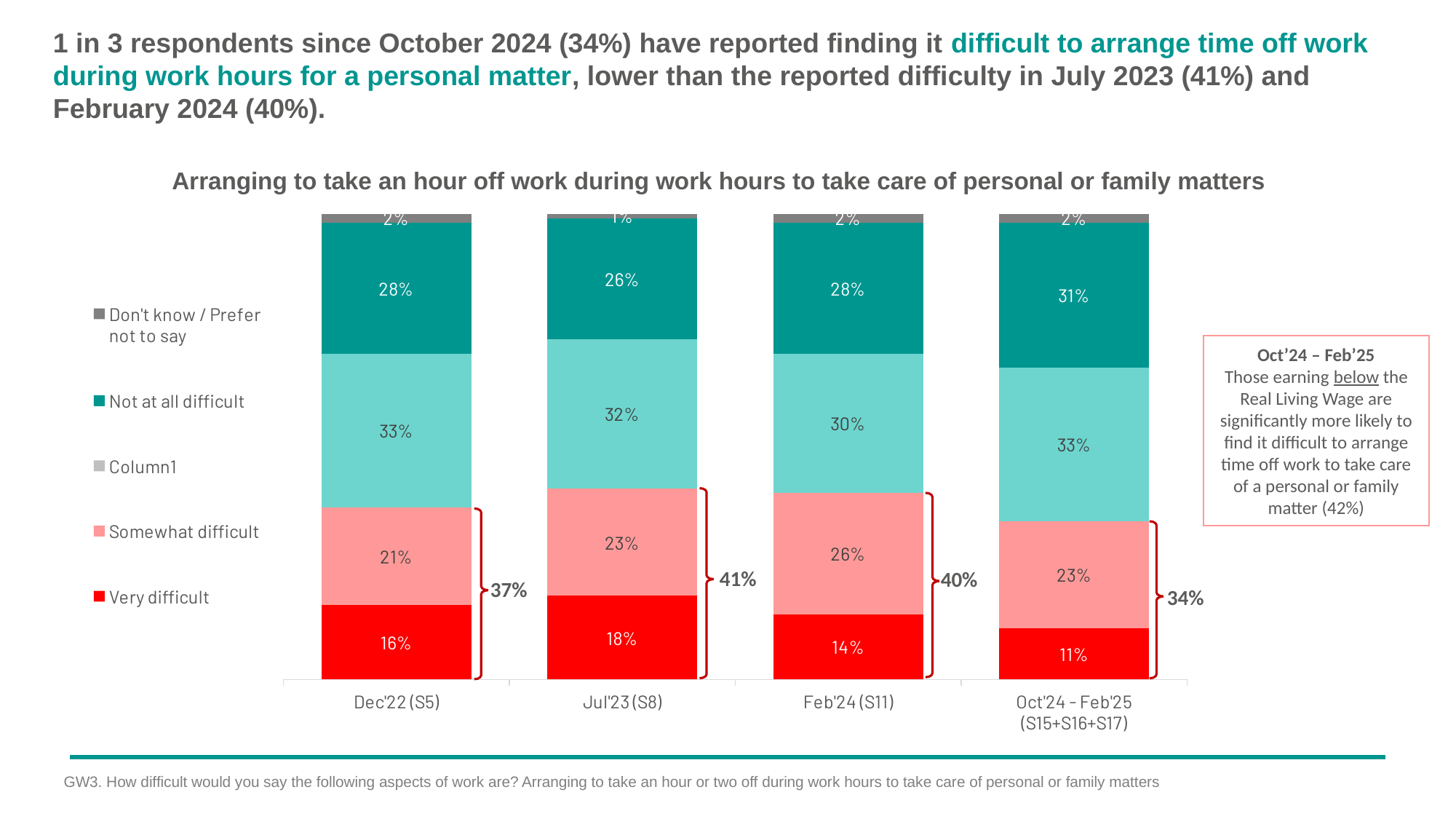

1 in 3 respondents since October 2024 (34%) have reported finding it difficult to arrange time off work during work hours for a personal matter, lower than the reported difficulty in July 2023 (41%) and February 2024 (40%).

### Chart

| Category | Very difficult | Somewhat difficult | Column1 | Not too difficult | Not at all difficult | Don't know / Prefer not to say  |
|---|---|---|---|---|---|---|
| Dec'22 (S5) | 0.16 | 0.21 | None | 0.33 | 0.28 | 0.02 |
| Jul'23 (S8) | 0.18 | 0.23 | None | 0.32 | 0.26 | 0.01 |
| Feb'24 (S11) | 0.14 | 0.26 | None | 0.3 | 0.28 | 0.02 |
| Oct'24 - Feb'25
(S15+S16+S17) | 0.11 | 0.23 | None | 0.33 | 0.31 | 0.02 |
Arranging to take an hour off work during work hours to take care of personal or family matters
Oct’24 – Feb’25
Those earning below the Real Living Wage are significantly more likely to find it difficult to arrange time off work to take care of a personal or family matter (42%)

41%
40%
37%
34%
GW3. How difficult would you say the following aspects of work are? Arranging to take an hour or two off during work hours to take care of personal or family matters